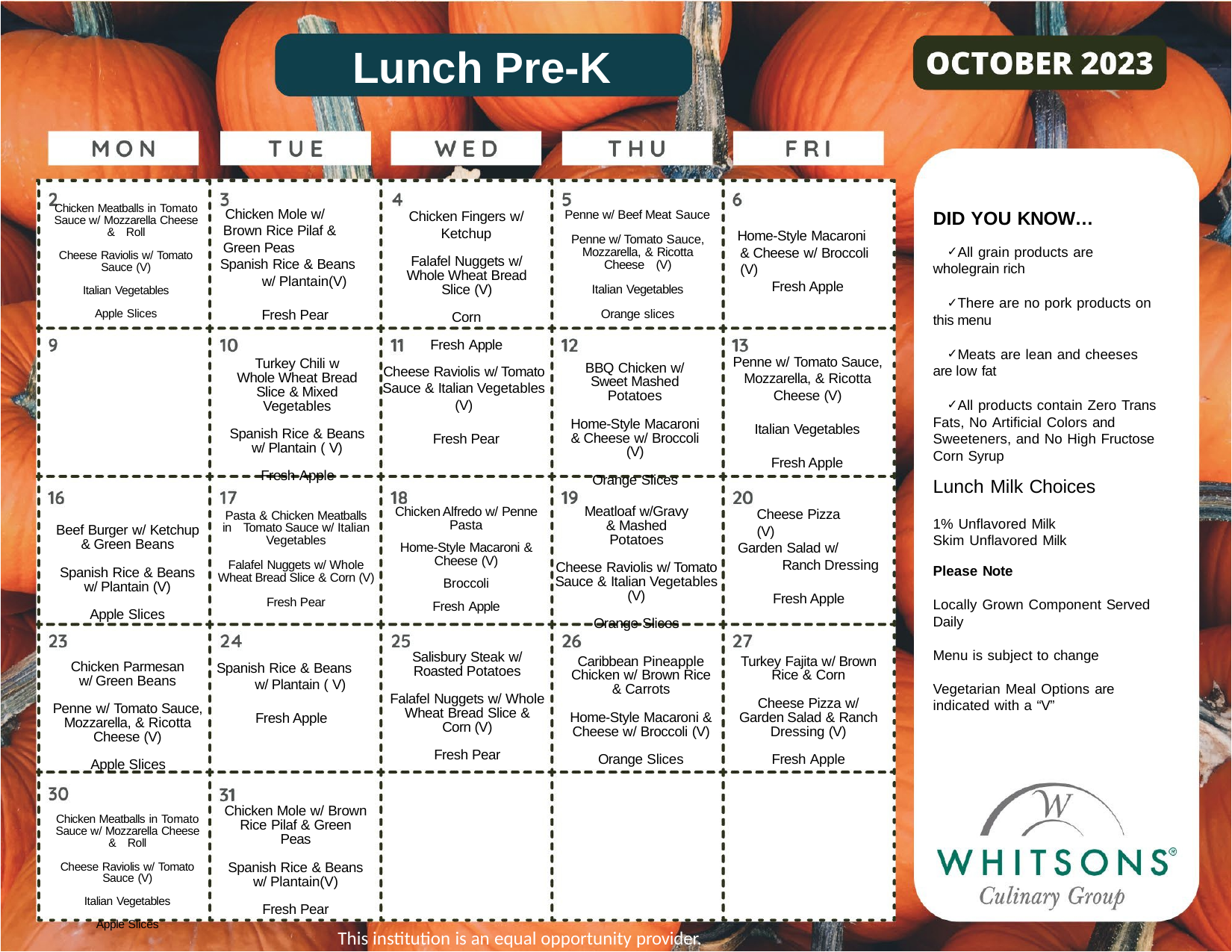

# Lunch Pre-K
Chicken Meatballs in Tomato Sauce w/ Mozzarella Cheese & Roll

Cheese Raviolis w/ Tomato Sauce (V)
Italian Vegetables Apple Slices
Chicken Mole w/ Brown Rice Pilaf & Green Peas
DID YOU KNOW…
All grain products are wholegrain rich

There are no pork products on this menu

Meats are lean and cheeses are low fat

All products contain Zero Trans Fats, No Artificial Colors and Sweeteners, and No High Fructose Corn Syrup
Penne w/ Beef Meat Sauce
Penne w/ Tomato Sauce, Mozzarella, & Ricotta Cheese (V)
Italian Vegetables Orange slices
Chicken Fingers w/ Ketchup
Falafel Nuggets w/ Whole Wheat Bread Slice (V)
Corn Fresh Apple
Home-Style Macaroni & Cheese w/ Broccoli (V)
Spanish Rice & Beans w/ Plantain(V)
Fresh Apple
Fresh Pear
Penne w/ Tomato Sauce, Mozzarella, & Ricotta Cheese (V)
Turkey Chili w Whole Wheat Bread Slice & Mixed Vegetables
Spanish Rice & Beans w/ Plantain ( V)
Fresh Apple
BBQ Chicken w/ Sweet Mashed Potatoes
Home-Style Macaroni & Cheese w/ Broccoli (V)
Orange Slices
Cheese Raviolis w/ Tomato Sauce & Italian Vegetables (V)
Italian Vegetables
Fresh Pear
Fresh Apple
Lunch Milk Choices
Meatloaf w/Gravy & Mashed Potatoes
Cheese Raviolis w/ Tomato Sauce & Italian Vegetables (V)
Orange Slices
Chicken Alfredo w/ Penne Pasta
Home-Style Macaroni & Cheese (V)
Broccoli Fresh Apple
Cheese Pizza (V)
Pasta & Chicken Meatballs in Tomato Sauce w/ Italian Vegetables
Falafel Nuggets w/ Whole Wheat Bread Slice & Corn (V)
Fresh Pear
1% Unflavored Milk Skim Unflavored Milk
Beef Burger w/ Ketchup & Green Beans
Spanish Rice & Beans w/ Plantain (V)
Apple Slices
Garden Salad w/ Ranch Dressing
Please Note
Fresh Apple
Locally Grown Component Served Daily
Menu is subject to change
Salisbury Steak w/ Roasted Potatoes
Falafel Nuggets w/ Whole Wheat Bread Slice & Corn (V)
Fresh Pear
Caribbean Pineapple Chicken w/ Brown Rice & Carrots
Home-Style Macaroni & Cheese w/ Broccoli (V)
Orange Slices
Turkey Fajita w/ Brown Rice & Corn
Cheese Pizza w/ Garden Salad & Ranch Dressing (V)
Fresh Apple
Chicken Parmesan w/ Green Beans
Penne w/ Tomato Sauce, Mozzarella, & Ricotta Cheese (V)
Apple Slices
Spanish Rice & Beans w/ Plantain ( V)
Vegetarian Meal Options are
indicated with a “V”
Fresh Apple
Chicken Mole w/ Brown Rice Pilaf & Green Peas

Spanish Rice & Beans w/ Plantain(V)
Fresh Pear
Chicken Meatballs in Tomato Sauce w/ Mozzarella Cheese & Roll

Cheese Raviolis w/ Tomato Sauce (V)
Italian Vegetables Apple Slices
This institution is an equal opportunity provider.